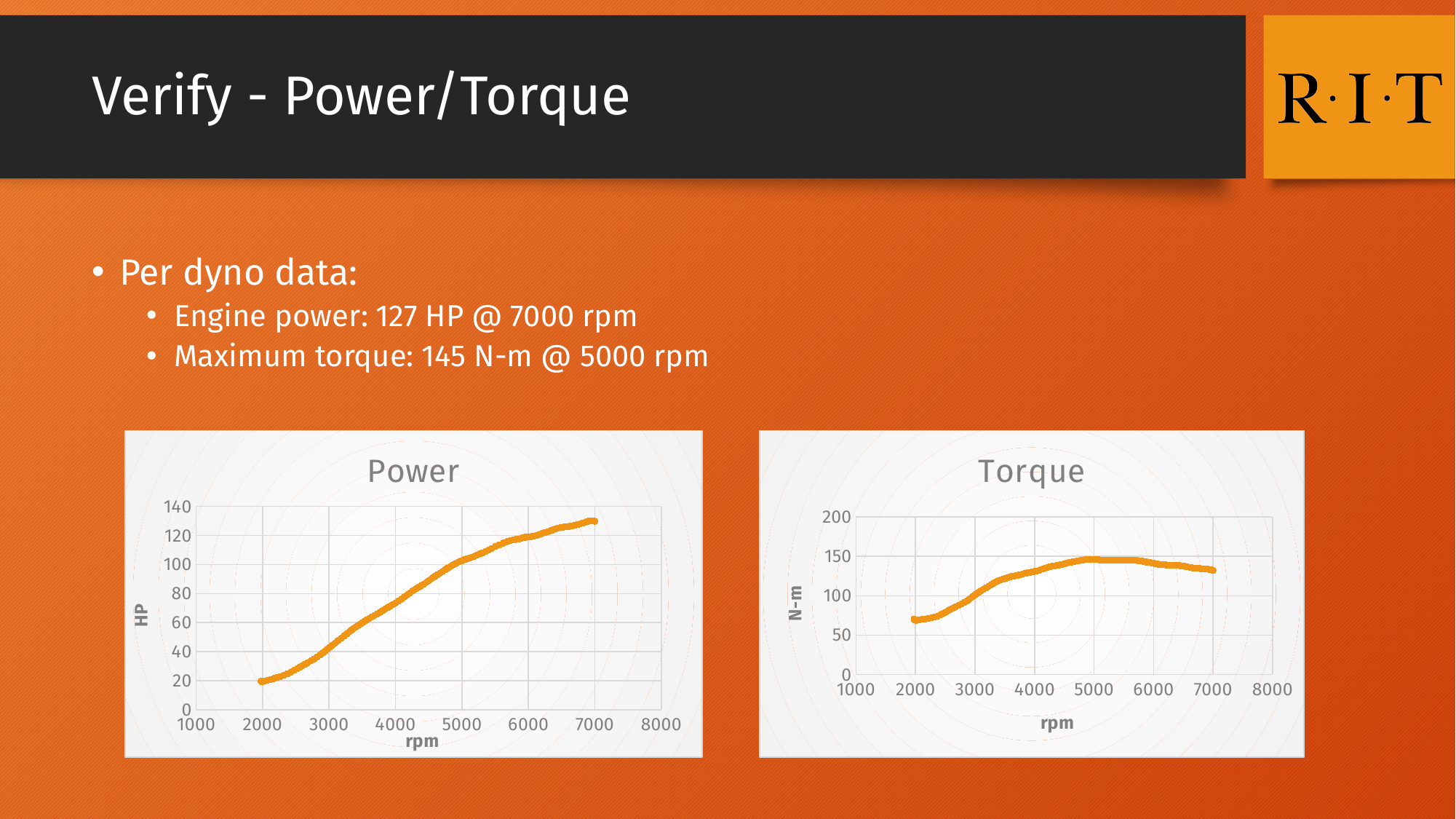

# Verify - Power/Torque
Per dyno data:
Engine power: 127 HP @ 7000 rpm
Maximum torque: 145 N-m @ 5000 rpm

### Chart: Power

| Category | Hp (Hp) |
|---|---|

### Chart: Torque

| Category | Hp (Hp) |
|---|---|